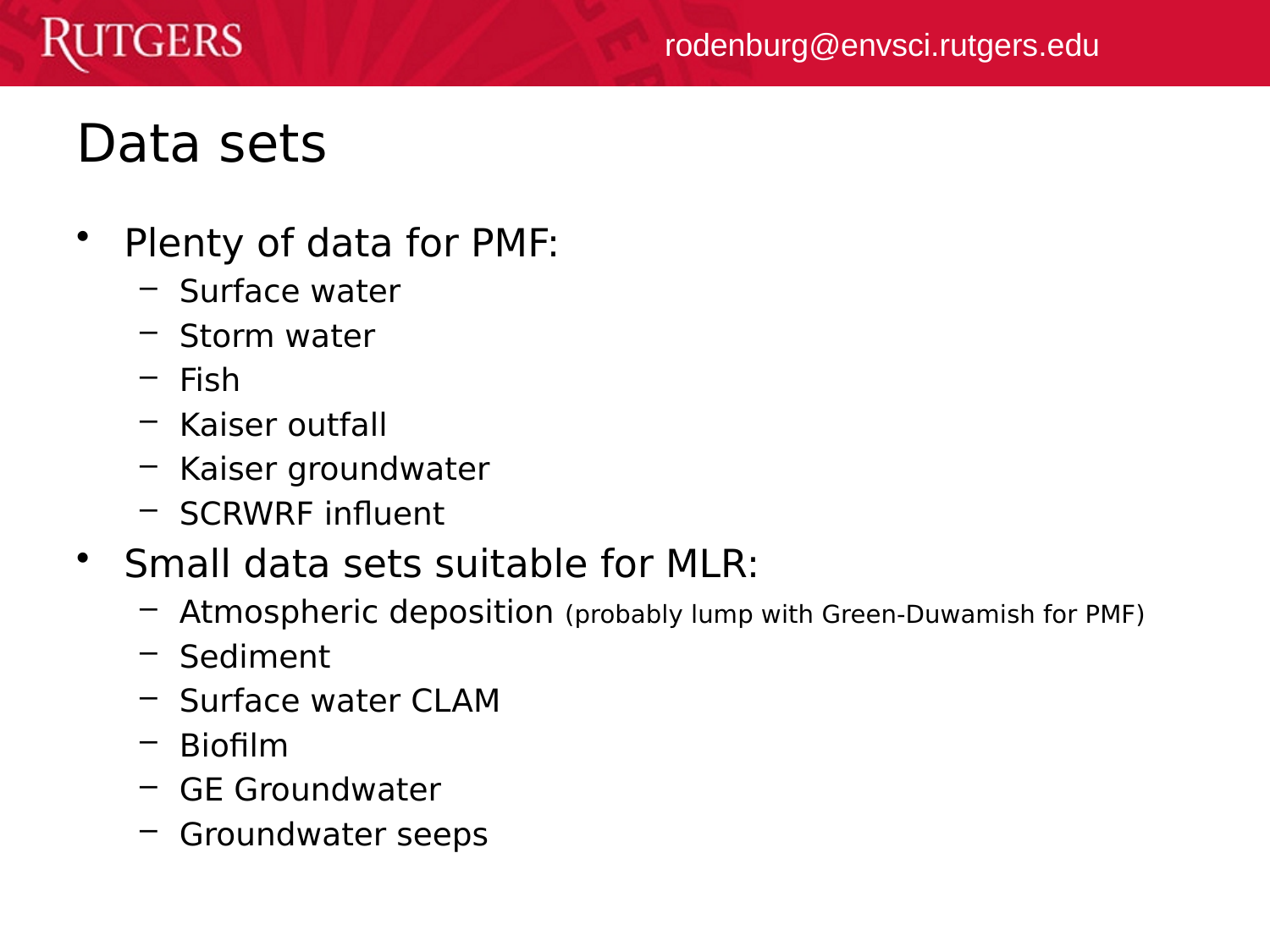

# Data sets
Plenty of data for PMF:
Surface water
Storm water
Fish
Kaiser outfall
Kaiser groundwater
SCRWRF influent
Small data sets suitable for MLR:
Atmospheric deposition (probably lump with Green-Duwamish for PMF)
Sediment
Surface water CLAM
Biofilm
GE Groundwater
Groundwater seeps